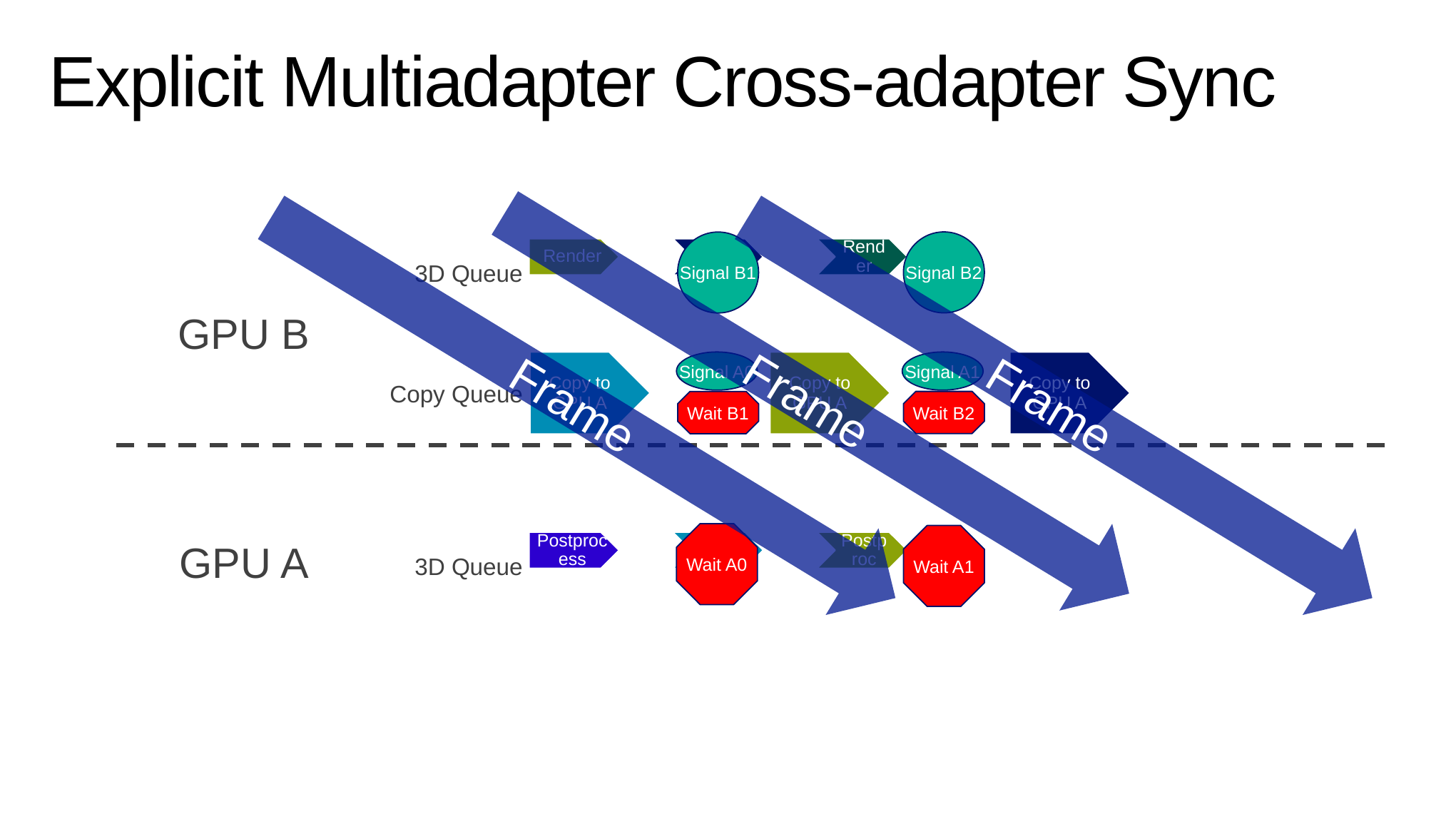

# Explicit Multiadapter Cross-adapter Sync
Render

Render

Render
3D Queue
Copy Queue
Signal B2
Signal B1
GPU B
Signal A0
Signal A1
Copy to GPU A
Copy to GPU A
Copy to GPU A
Frame
Frame
Frame
Wait B1
Wait B2
GPU A
Wait A0
Postprocess
Render
Postproc

Postproc
Wait A1
3D Queue